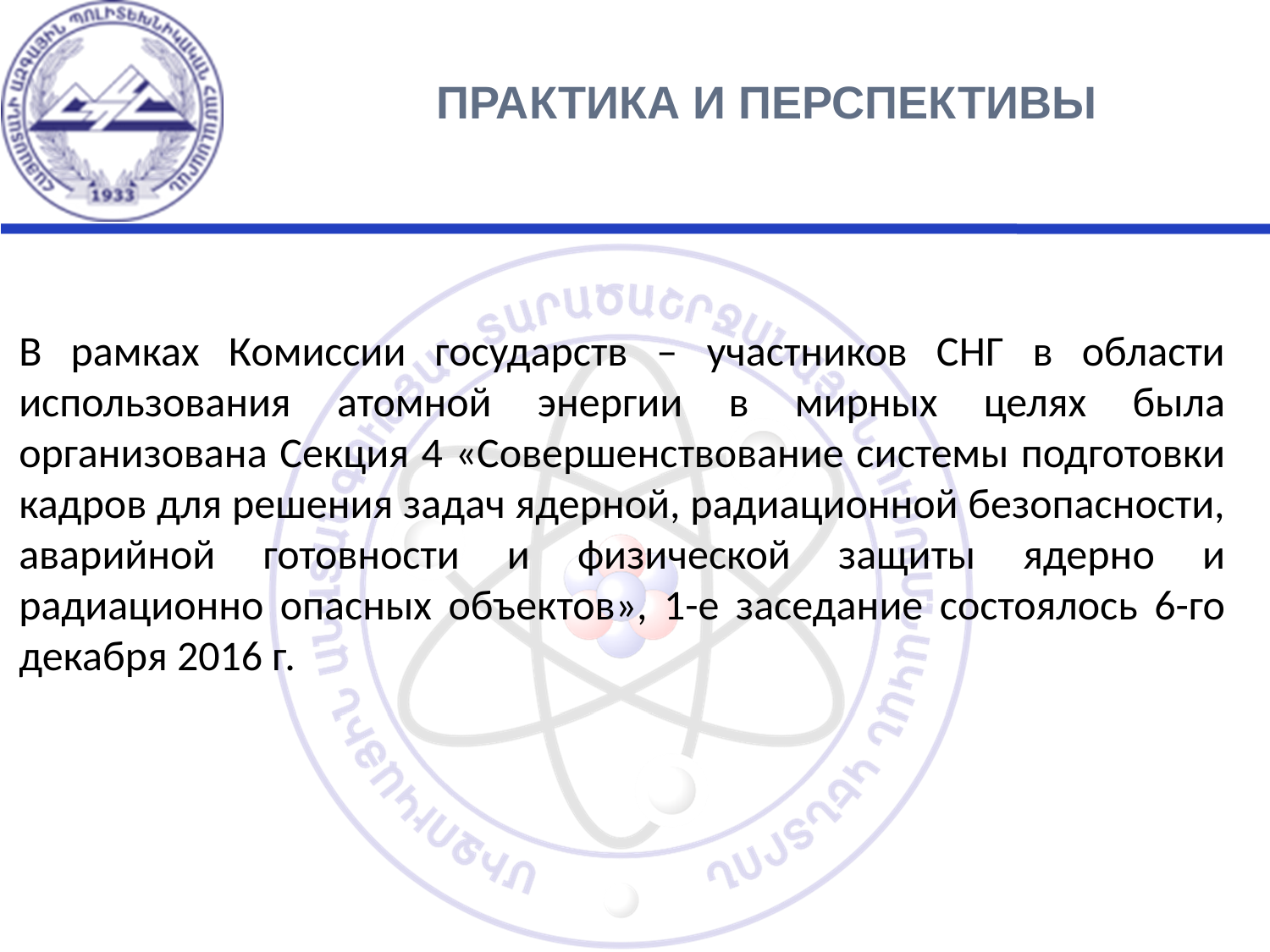

ПРАКТИКА И ПЕРСПЕКТИВЫ

В рамках Комиссии государств – участников СНГ в области использования атомной энергии в мирных целях была организована Секция 4 «Совершенствование системы подготовки кадров для решения задач ядерной, радиационной безопасности, аварийной готовности и физической защиты ядерно и радиационно опасных объектов», 1-е заседание состоялось 6-го декабря 2016 г.